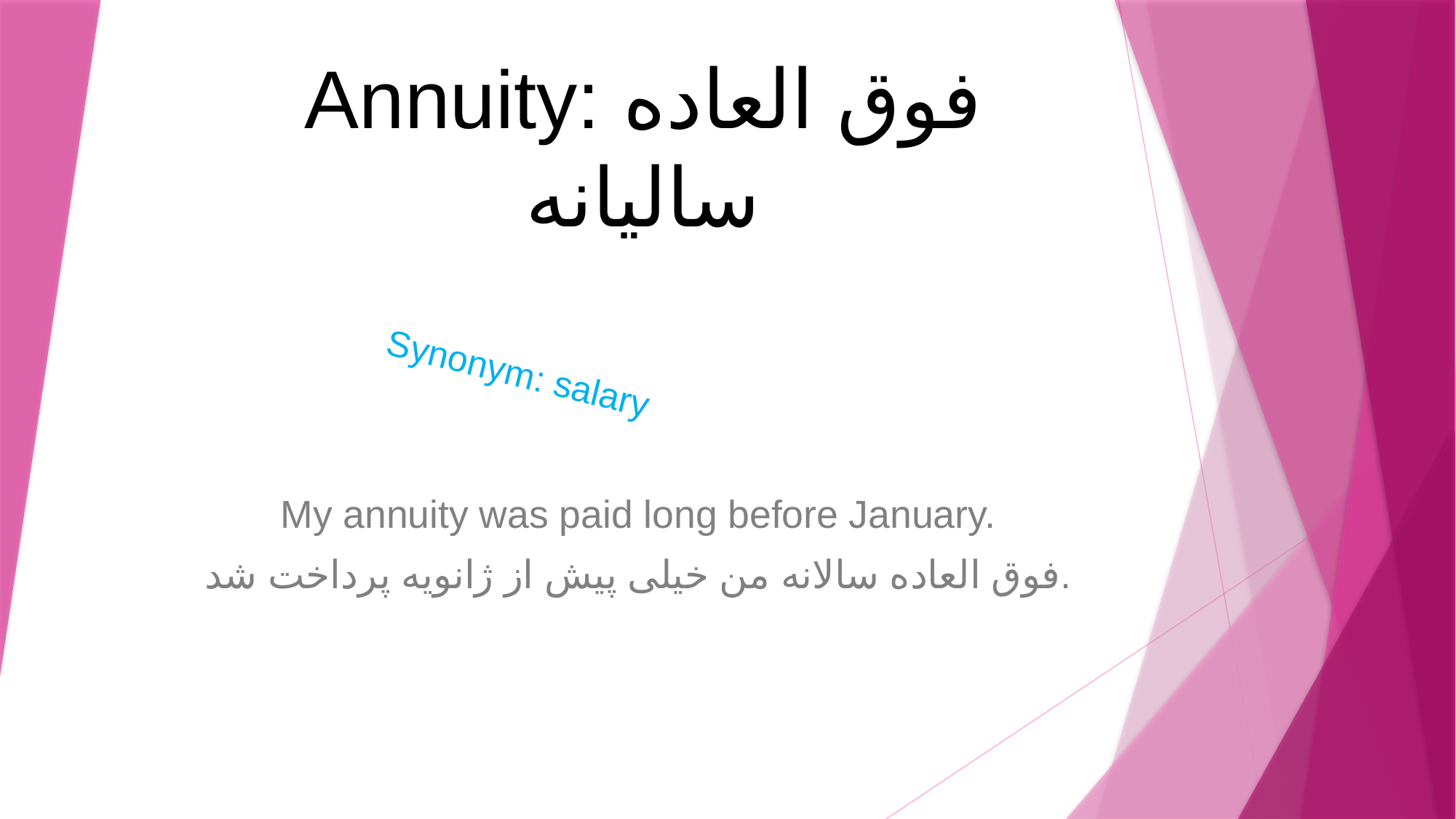

# Annuity: فوق العاده سالیانه
Synonym: salary
My annuity was paid long before January.
فوق العاده سالانه من خیلی پیش از ژانویه پرداخت شد.